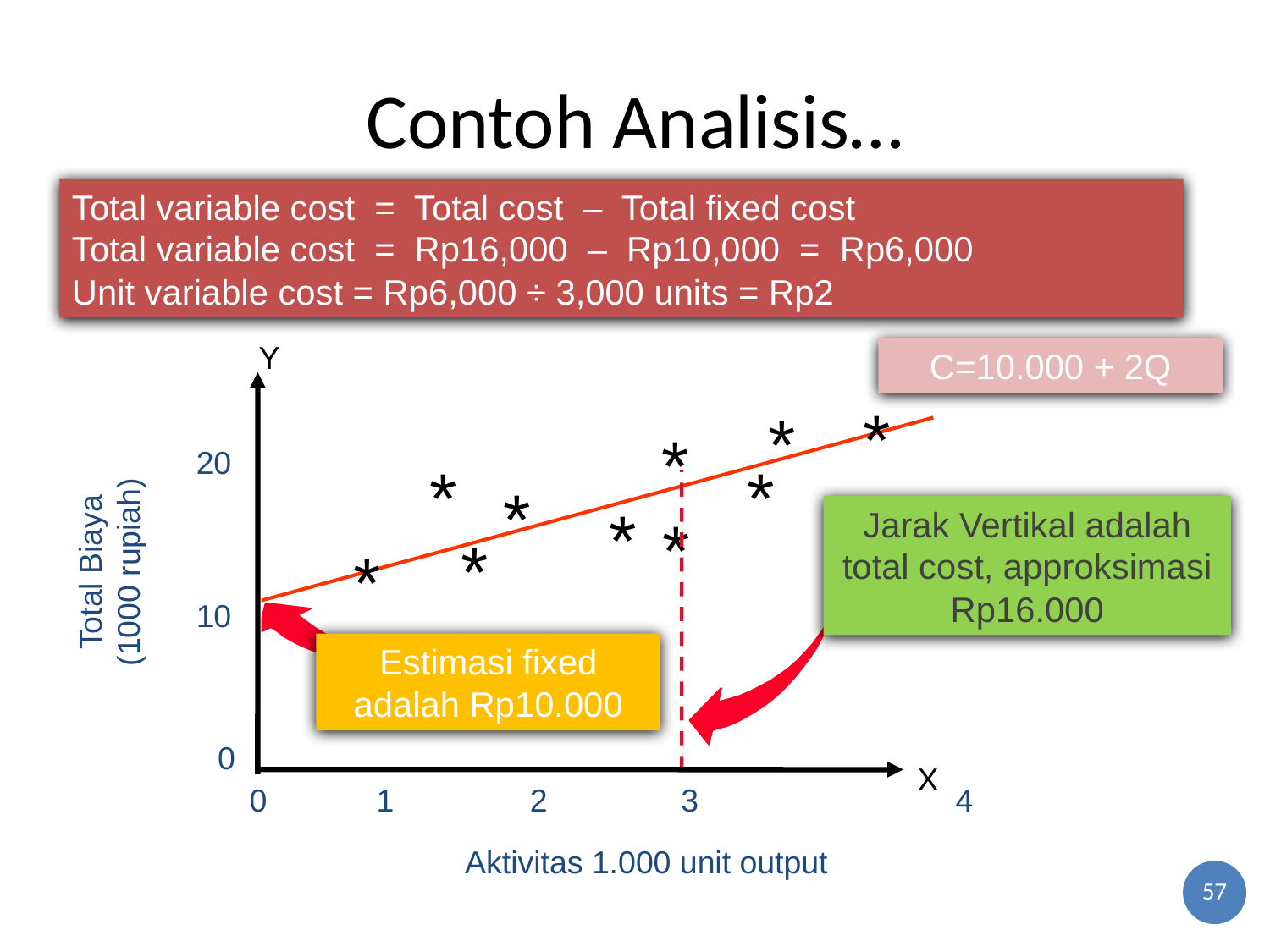

# Contoh Analisis…
Total variable cost  =  Total cost  –  Total fixed cost
Total variable cost  =  Rp16,000  –  Rp10,000  =  Rp6,000
Unit variable cost = Rp6,000 ÷ 3,000 units = Rp2
Y
C=10.000 + 2Q

*
*
*

20
*
*
*

*
Jarak Vertikal adalah total cost, approksimasi Rp16.000
*
Total Biaya
(1000 rupiah)
*
*
10

Estimasi fixed
adalah Rp10.000
0
X

0         	1         	   2               3       	        4
Aktivitas 1.000 unit output
57